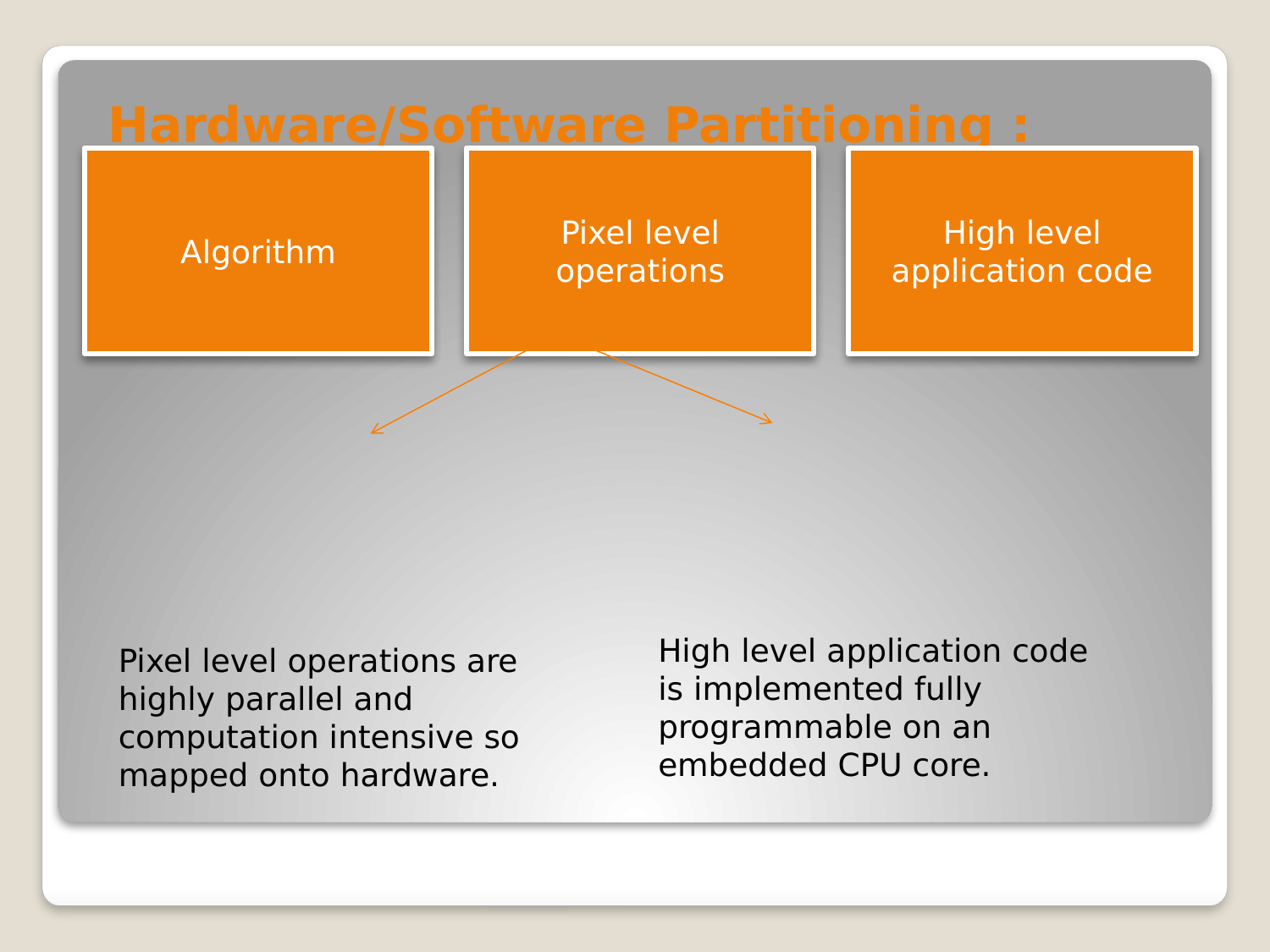

# Hardware/Software Partitioning :
Algorithm
Pixel level operations
High level application code
High level application code is implemented fully programmable on an embedded CPU core.
Pixel level operations are highly parallel and computation intensive so mapped onto hardware.